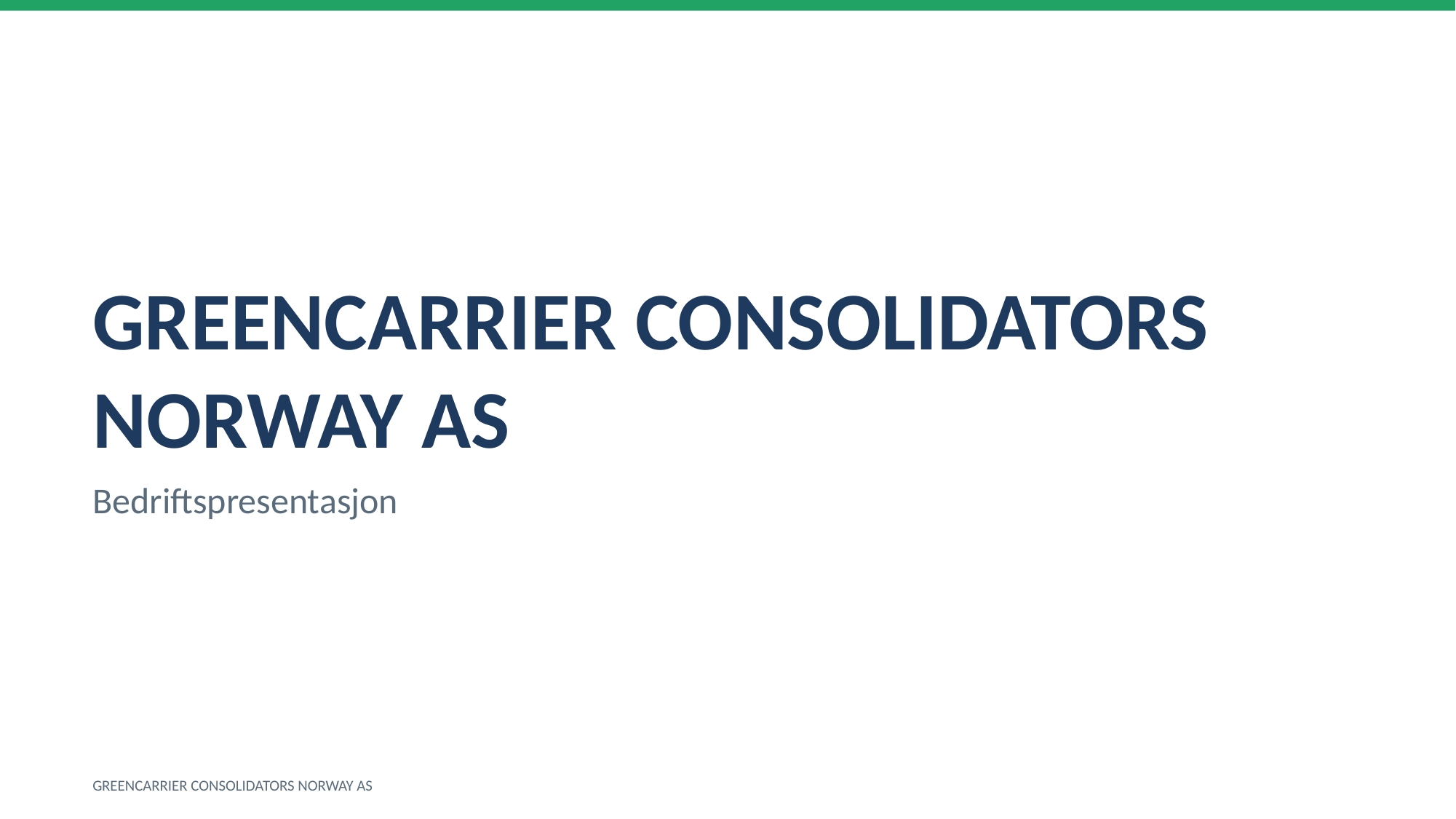

GREENCARRIER CONSOLIDATORS NORWAY AS
Bedriftspresentasjon
GREENCARRIER CONSOLIDATORS NORWAY AS